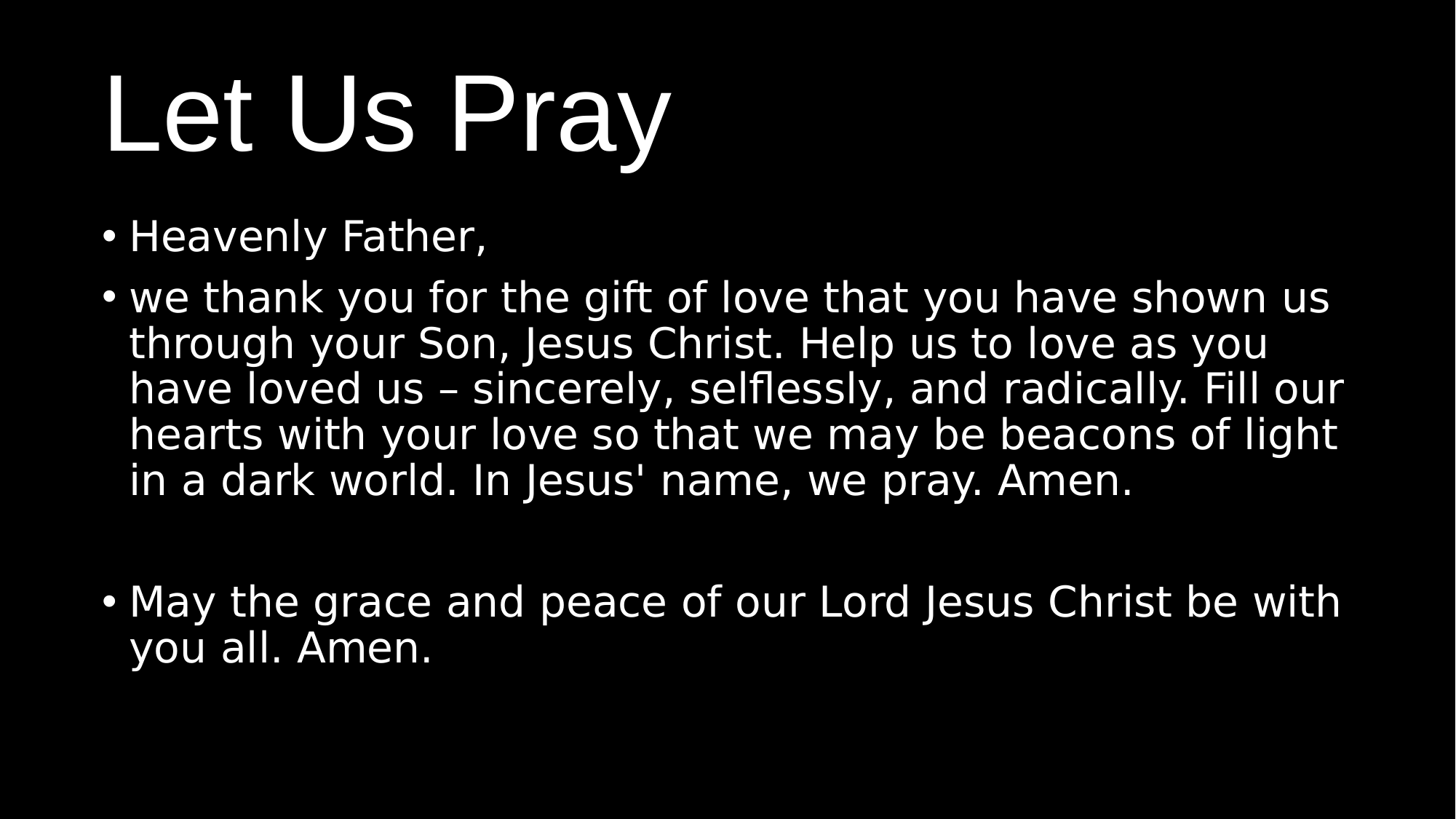

# Let Us Pray

Heavenly Father,
we thank you for the gift of love that you have shown us through your Son, Jesus Christ. Help us to love as you have loved us – sincerely, selflessly, and radically. Fill our hearts with your love so that we may be beacons of light in a dark world. In Jesus' name, we pray. Amen.

May the grace and peace of our Lord Jesus Christ be with you all. Amen.